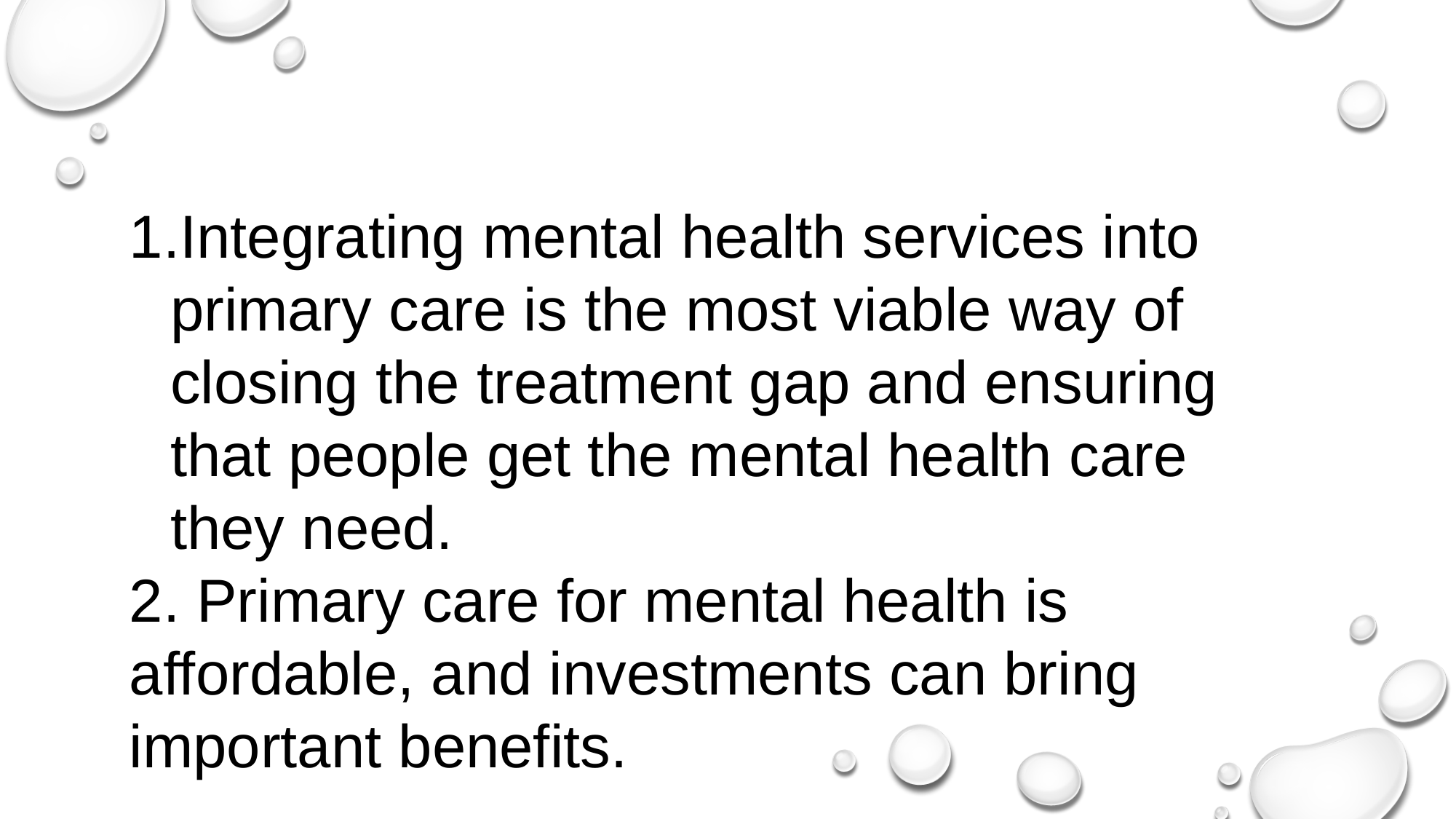

Integrating mental health services into primary care is the most viable way of closing the treatment gap and ensuring that people get the mental health care they need.
2. Primary care for mental health is affordable, and investments can bring important benefits.